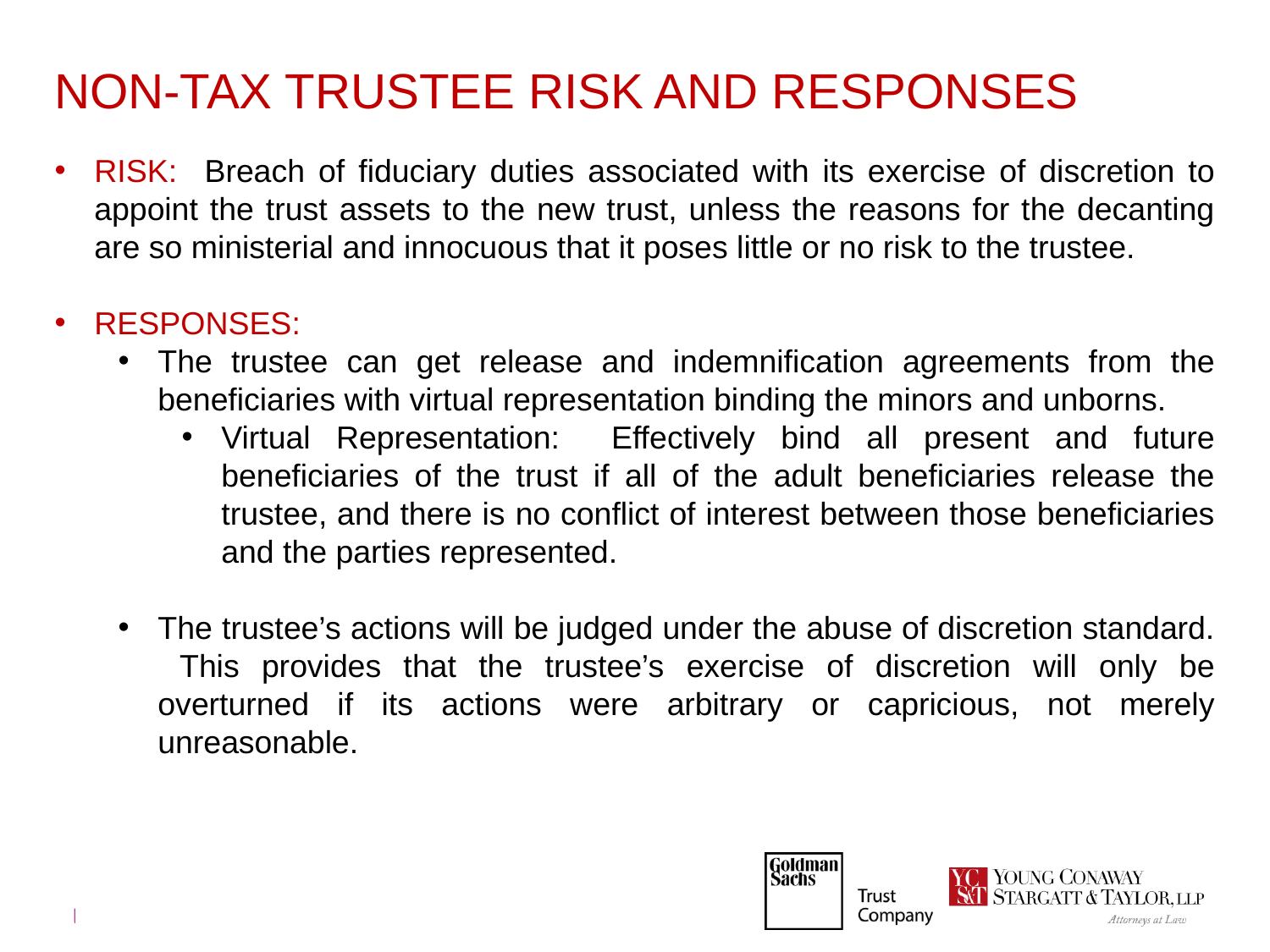

# NON-TAX TRUSTEE RISK AND RESPONSES
RISK:  Breach of fiduciary duties associated with its exercise of discretion to appoint the trust assets to the new trust, unless the reasons for the decanting are so ministerial and innocuous that it poses little or no risk to the trustee.

RESPONSES:
The trustee can get release and indemnification agreements from the beneficiaries with virtual representation binding the minors and unborns.
Virtual Representation:  Effectively bind all present and future beneficiaries of the trust if all of the adult beneficiaries release the trustee, and there is no conflict of interest between those beneficiaries and the parties represented.

The trustee’s actions will be judged under the abuse of discretion standard.  This provides that the trustee’s exercise of discretion will only be overturned if its actions were arbitrary or capricious, not merely unreasonable.